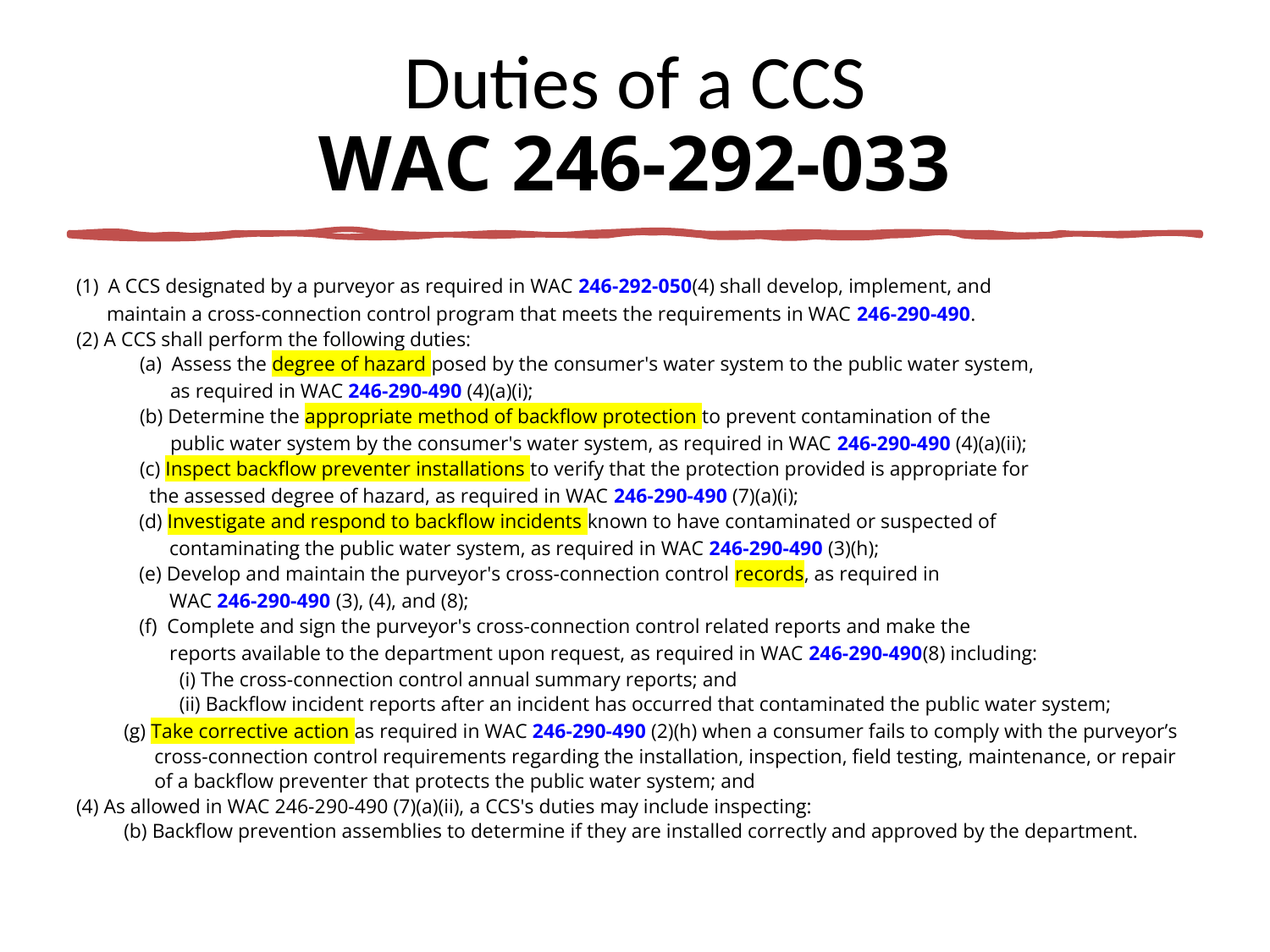

# Duties of a CCS WAC 246-292-033

A CCS designated by a purveyor as required in WAC 246-292-050(4) shall develop, implement, and
      maintain a cross-connection control program that meets the requirements in WAC 246-290-490.
(2) A CCS shall perform the following duties:
Assess the degree of hazard posed by the consumer's water system to the public water system,
      as required in WAC 246-290-490 (4)(a)(i);
(b) Determine the appropriate method of backflow protection to prevent contamination of the
      public water system by the consumer's water system, as required in WAC 246-290-490 (4)(a)(ii);
(c) Inspect backflow preventer installations to verify that the protection provided is appropriate for
     the assessed degree of hazard, as required in WAC 246-290-490 (7)(a)(i);
   (d) Investigate and respond to backflow incidents known to have contaminated or suspected of
         contaminating the public water system, as required in WAC 246-290-490 (3)(h);
   (e) Develop and maintain the purveyor's cross-connection control records, as required in
         WAC 246-290-490 (3), (4), and (8);
   (f)  Complete and sign the purveyor's cross-connection control related reports and make the
         reports available to the department upon request, as required in WAC 246-290-490(8) including:
(i) The cross-connection control annual summary reports; and
(ii) Backflow incident reports after an incident has occurred that contaminated the public water system;
(g) Take corrective action as required in WAC 246-290-490 (2)(h) when a consumer fails to comply with the purveyor’s
      cross-connection control requirements regarding the installation, inspection, field testing, maintenance, or repair
      of a backflow preventer that protects the public water system; and
(4) As allowed in WAC 246-290-490 (7)(a)(ii), a CCS's duties may include inspecting:
(b) Backflow prevention assemblies to determine if they are installed correctly and approved by the department.